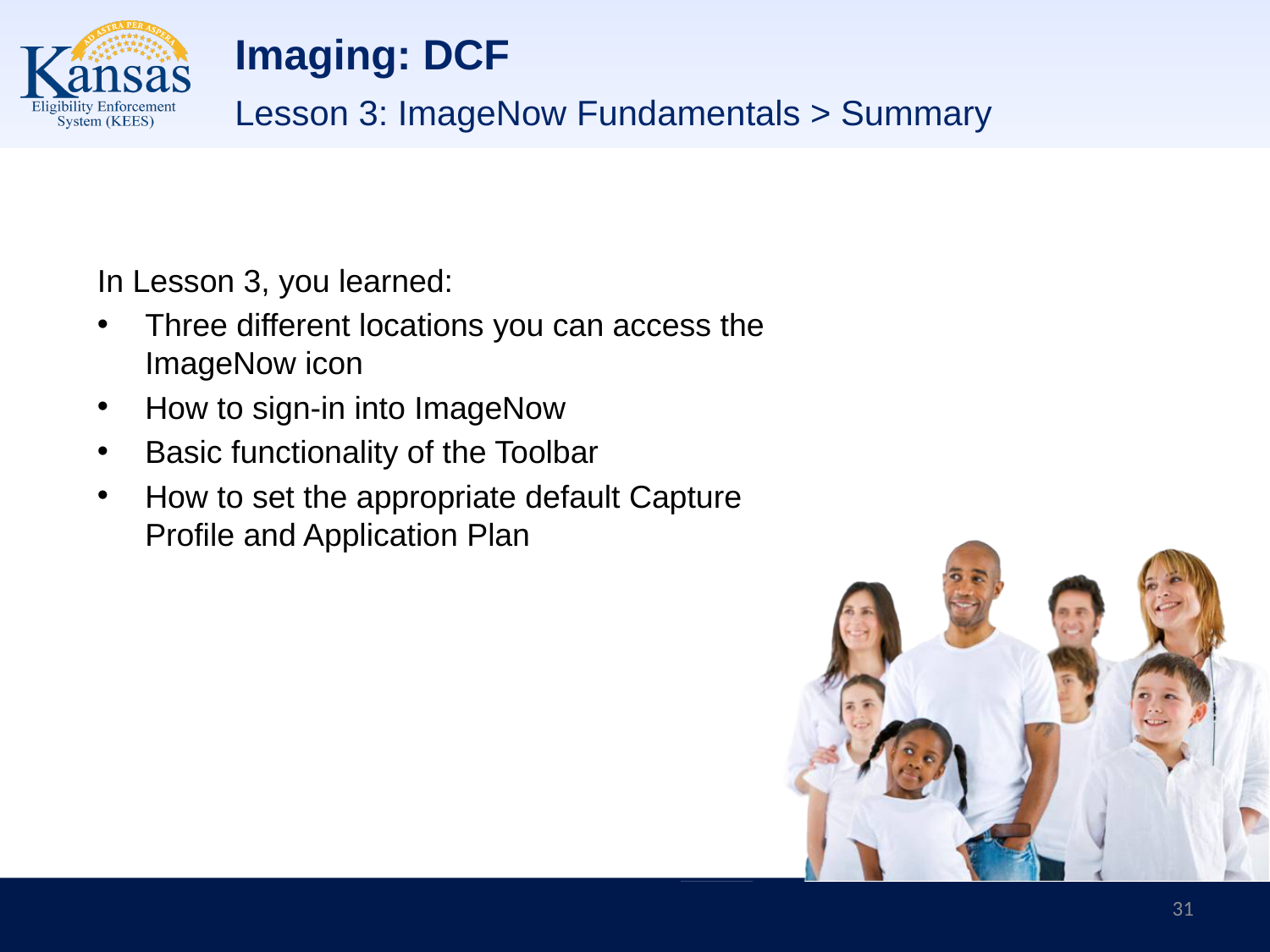

Imaging: DCF
Lesson 3: ImageNow Fundamentals > Summary
In Lesson 3, you learned:
Three different locations you can access the ImageNow icon
How to sign-in into ImageNow
Basic functionality of the Toolbar
How to set the appropriate default Capture Profile and Application Plan

31